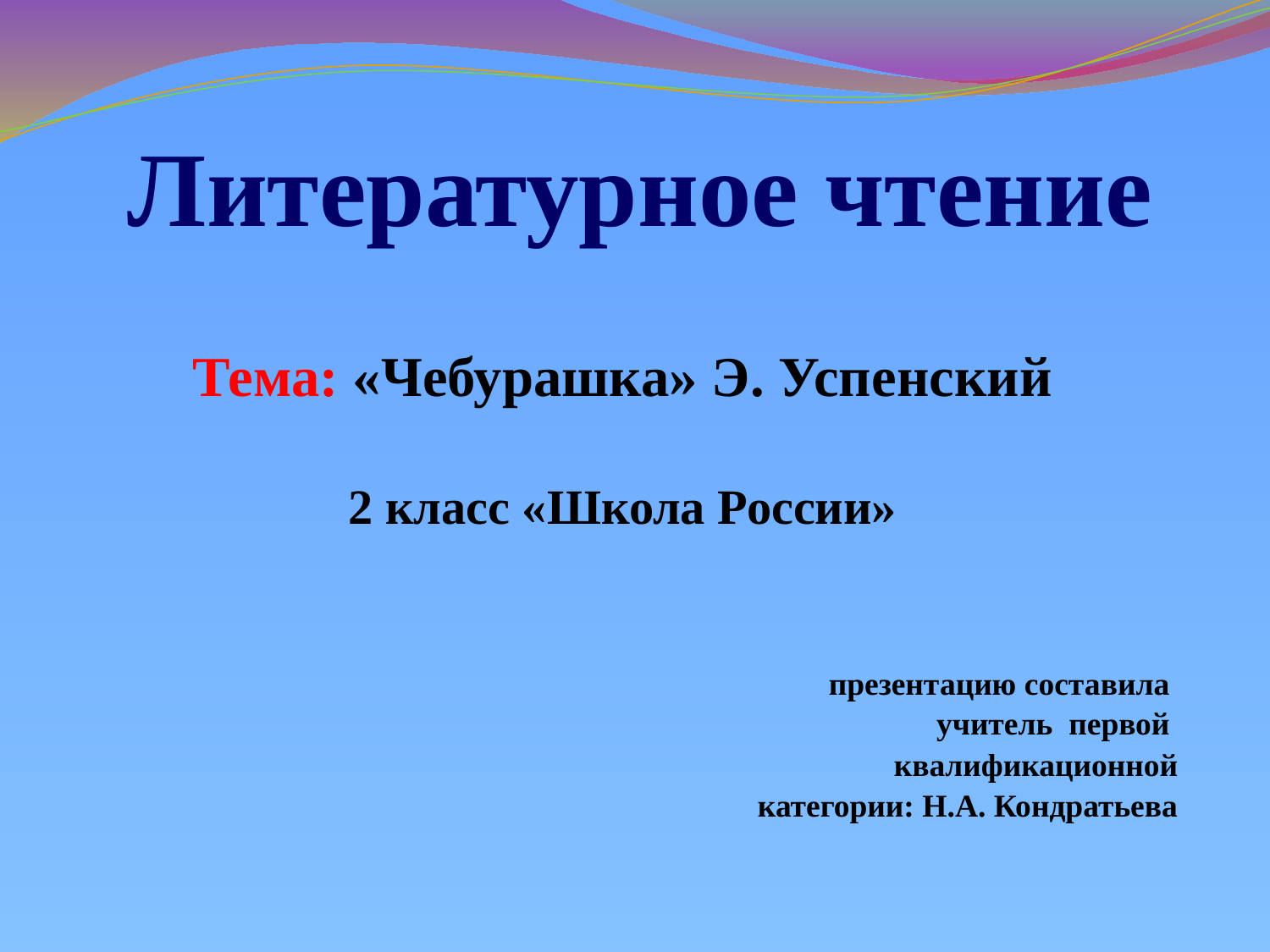

# Литературное чтение

Тема: «Чебурашка» Э. Успенский

2 класс «Школа России»

презентацию составила
учитель  первой
квалификационной
 категории: Н.А. Кондратьева